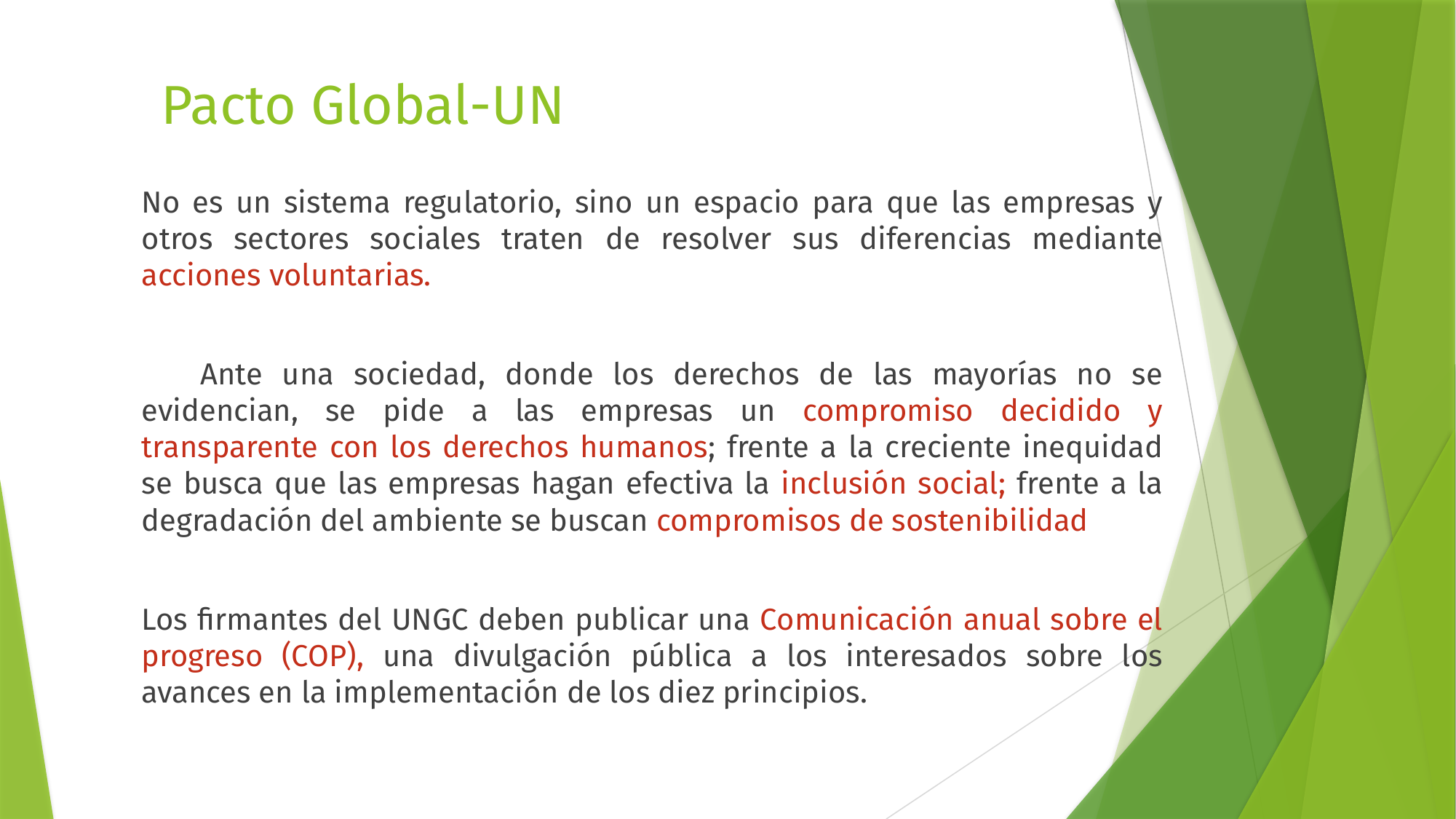

# Pacto Global-UN

No es un sistema regulatorio, sino un espacio para que las empresas y otros sectores sociales traten de resolver sus diferencias mediante acciones voluntarias.

   Ante una sociedad, donde los derechos de las mayorías no se evidencian, se pide a las empresas un compromiso decidido y transparente con los derechos humanos; frente a la creciente inequidad se busca que las empresas hagan efectiva la inclusión social; frente a la degradación del ambiente se buscan compromisos de sostenibilidad

Los firmantes del UNGC deben publicar una Comunicación anual sobre el progreso (COP), una divulgación pública a los interesados sobre los avances en la implementación de los diez principios.